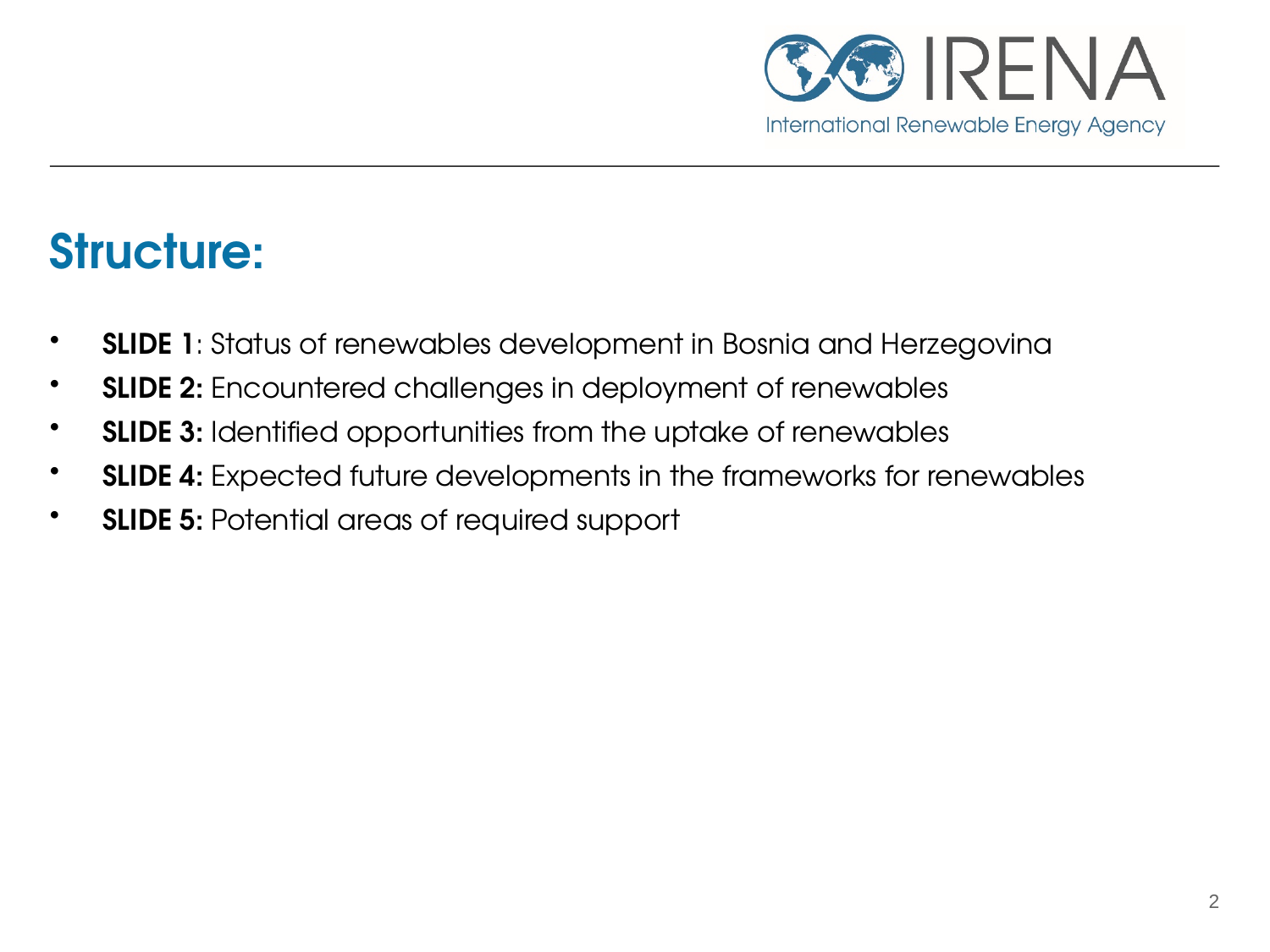

# Structure:
SLIDE 1: Status of renewables development in Bosnia and Herzegovina
SLIDE 2: Encountered challenges in deployment of renewables
SLIDE 3: Identified opportunities from the uptake of renewables
SLIDE 4: Expected future developments in the frameworks for renewables
SLIDE 5: Potential areas of required support

2